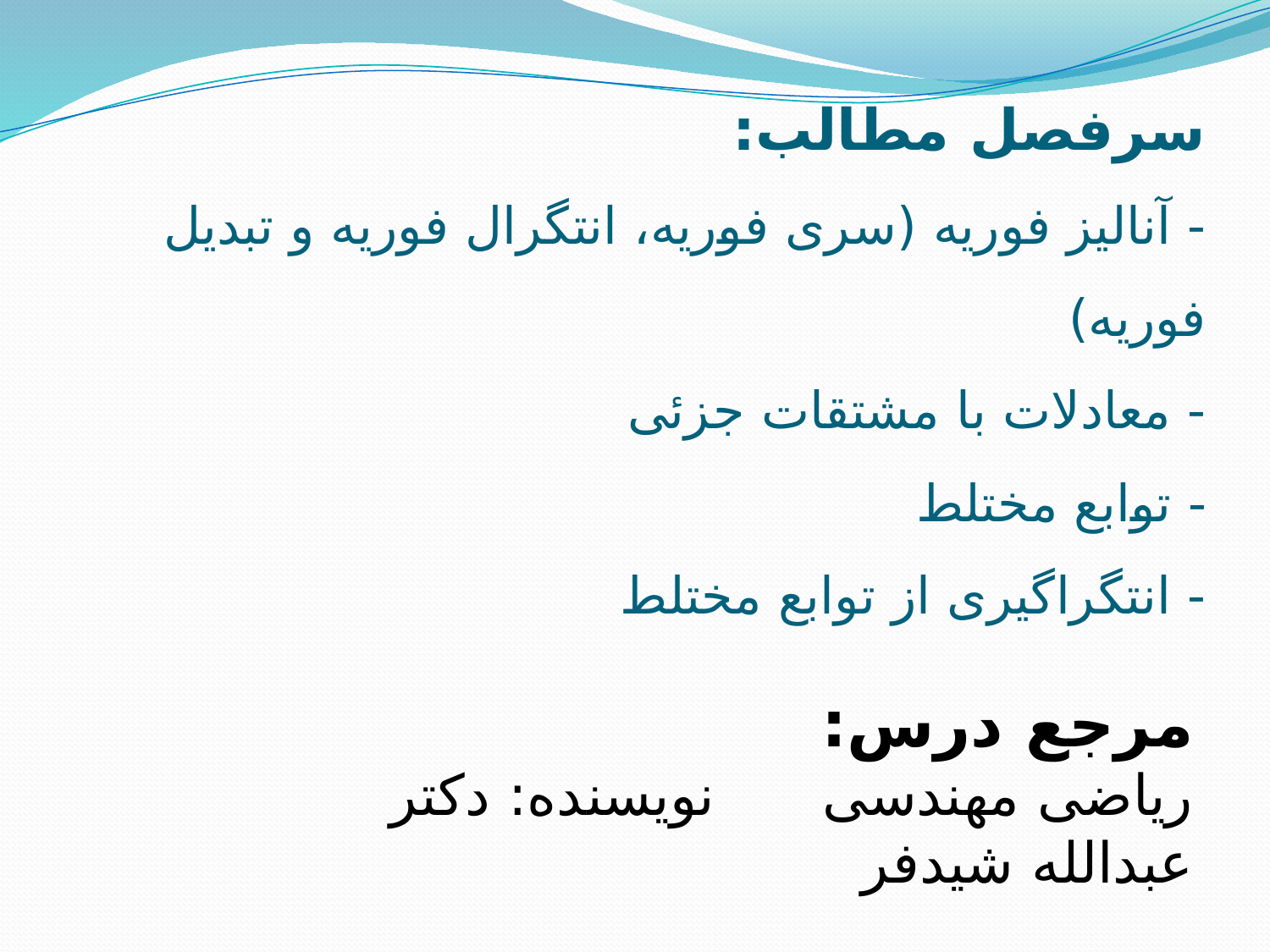

# سرفصل مطالب: - آنالیز فوریه (سری فوریه، انتگرال فوریه و تبدیل فوریه) - معادلات با مشتقات جزئی - توابع مختلط - انتگراگیری از توابع مختلط
مرجع درس:
ریاضی مهندسی      نویسنده: دکتر عبدالله شیدفر